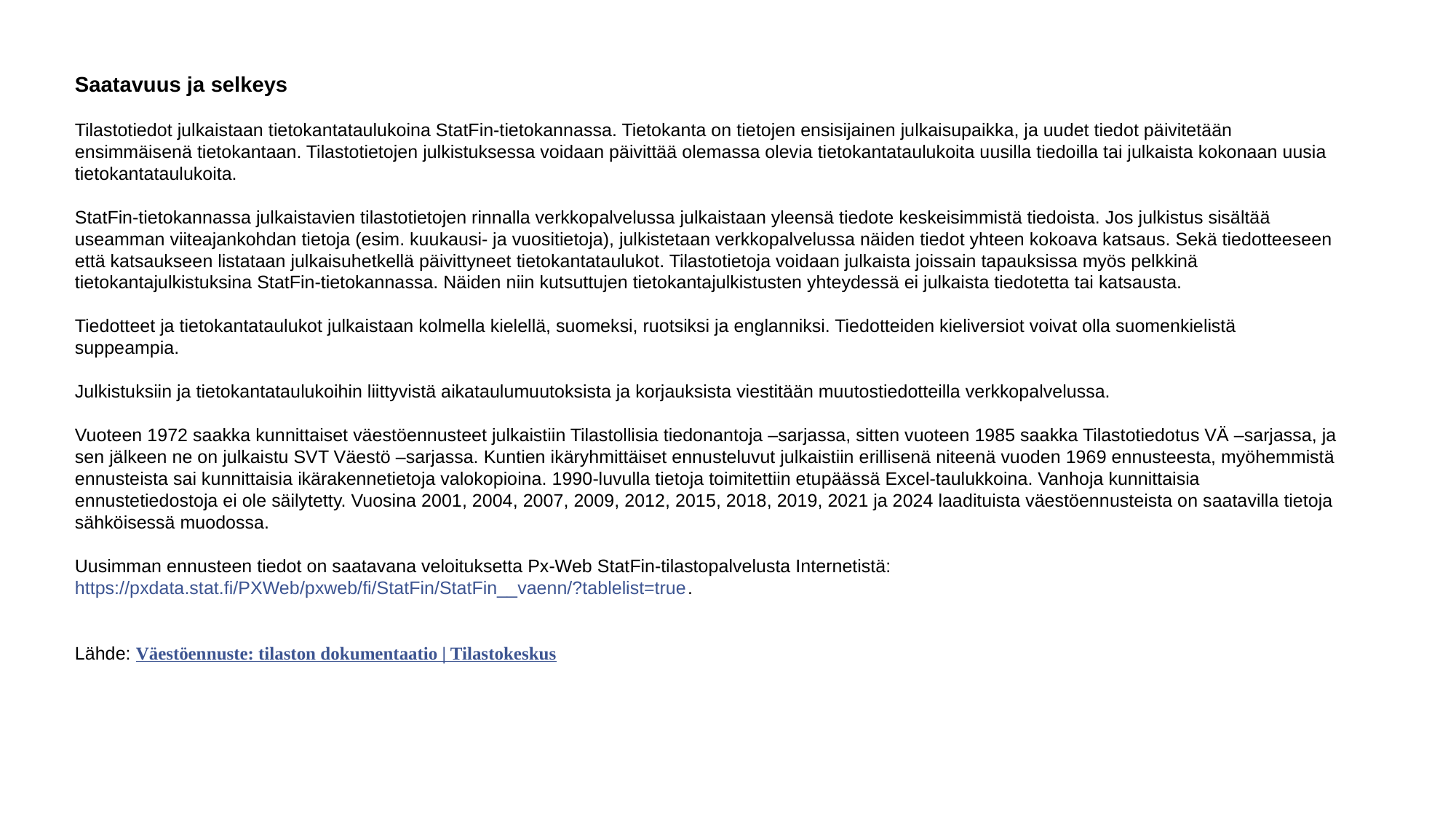

Saatavuus ja selkeys
Tilastotiedot julkaistaan tietokantataulukoina StatFin-tietokannassa. Tietokanta on tietojen ensisijainen julkaisupaikka, ja uudet tiedot päivitetään ensimmäisenä tietokantaan. Tilastotietojen julkistuksessa voidaan päivittää olemassa olevia tietokantataulukoita uusilla tiedoilla tai julkaista kokonaan uusia tietokantataulukoita.
StatFin-tietokannassa julkaistavien tilastotietojen rinnalla verkkopalvelussa julkaistaan yleensä tiedote keskeisimmistä tiedoista. Jos julkistus sisältää useamman viiteajankohdan tietoja (esim. kuukausi- ja vuositietoja), julkistetaan verkkopalvelussa näiden tiedot yhteen kokoava katsaus. Sekä tiedotteeseen että katsaukseen listataan julkaisuhetkellä päivittyneet tietokantataulukot. Tilastotietoja voidaan julkaista joissain tapauksissa myös pelkkinä tietokantajulkistuksina StatFin-tietokannassa. Näiden niin kutsuttujen tietokantajulkistusten yhteydessä ei julkaista tiedotetta tai katsausta.
Tiedotteet ja tietokantataulukot julkaistaan kolmella kielellä, suomeksi, ruotsiksi ja englanniksi. Tiedotteiden kieliversiot voivat olla suomenkielistä suppeampia.
Julkistuksiin ja tietokantataulukoihin liittyvistä aikataulumuutoksista ja korjauksista viestitään muutostiedotteilla verkkopalvelussa.
Vuoteen 1972 saakka kunnittaiset väestöennusteet julkaistiin Tilastollisia tiedonantoja –sarjassa, sitten vuoteen 1985 saakka Tilastotiedotus VÄ –sarjassa, ja sen jälkeen ne on julkaistu SVT Väestö –sarjassa. Kuntien ikäryhmittäiset ennusteluvut julkaistiin erillisenä niteenä vuoden 1969 ennusteesta, myöhemmistä ennusteista sai kunnittaisia ikärakennetietoja valokopioina. 1990-luvulla tietoja toimitettiin etupäässä Excel-taulukkoina. Vanhoja kunnittaisia ennustetiedostoja ei ole säilytetty. Vuosina 2001, 2004, 2007, 2009, 2012, 2015, 2018, 2019, 2021 ja 2024 laadituista väestöennusteista on saatavilla tietoja sähköisessä muodossa.
Uusimman ennusteen tiedot on saatavana veloituksetta Px-Web StatFin-tilastopalvelusta Internetistä: https://pxdata.stat.fi/PXWeb/pxweb/fi/StatFin/StatFin__vaenn/?tablelist=true.
Lähde: Väestöennuste: tilaston dokumentaatio | Tilastokeskus